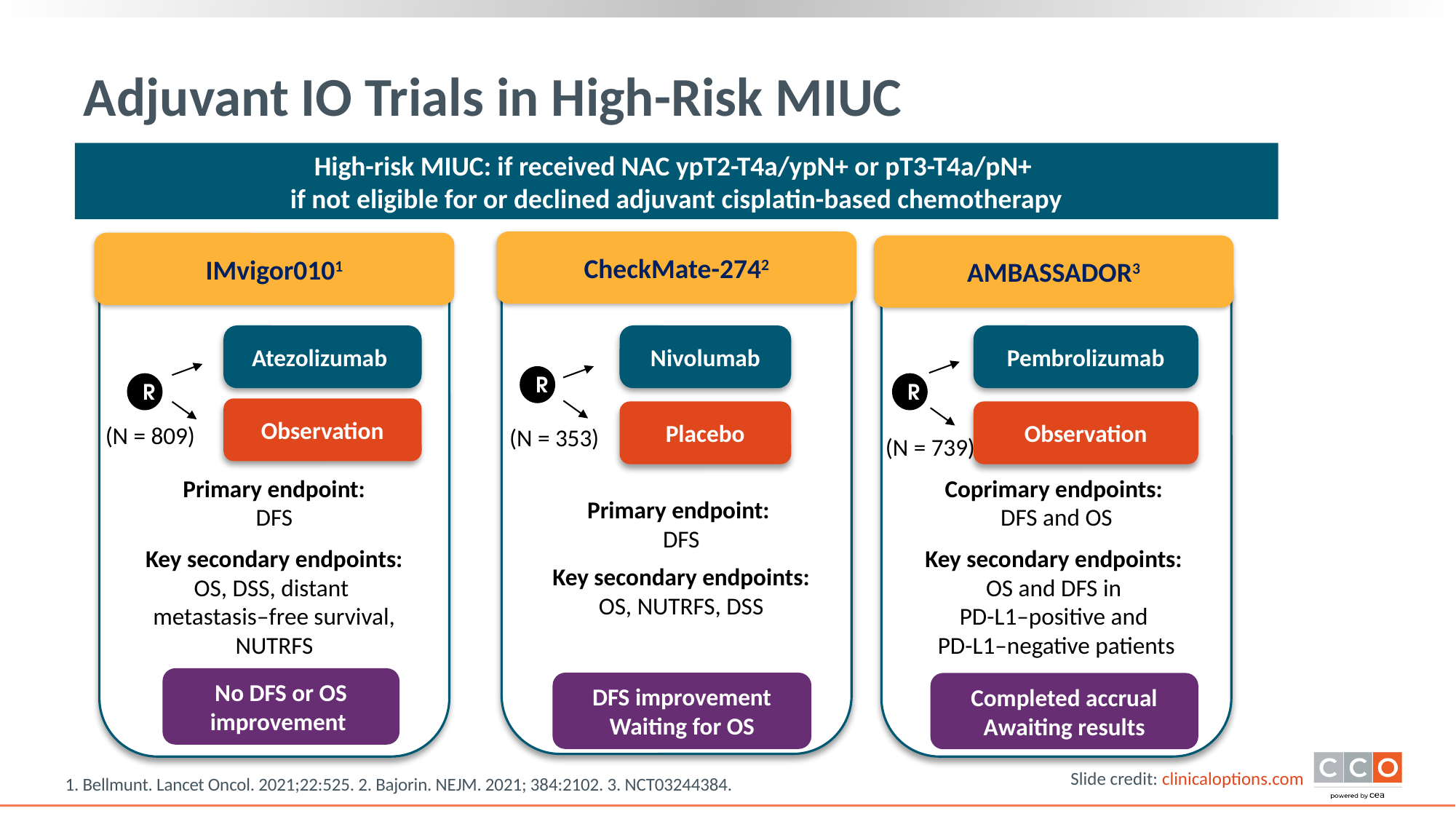

# Adjuvant IO Trials in High-Risk MIUC
High-risk MIUC: if received NAC ypT2-T4a/ypN+ or pT3-T4a/pN+
if not eligible for or declined adjuvant cisplatin-based chemotherapy
CheckMate-2742

Nivolumab
Placebo
Primary endpoint:
DFS
Key secondary endpoints:
OS, NUTRFS, DSS
IMvigor0101
N
Atezolizumab
R
Observation
Primary endpoint:
DFS
Key secondary endpoints:
OS, DSS, distant
metastasis‒free survival, NUTRFS
No DFS or OS improvement
AMBASSADOR3
Pembrolizumab
Observation
Coprimary endpoints:
DFS and OS
Key secondary endpoints:
OS and DFS in
PD-L1–positive and
PD-L1–negative patients

R
R
R
(N = 809)
(N = 353)
(N = 739)
DFS improvement
Waiting for OS
Completed accrual
Awaiting results
1. Bellmunt. Lancet Oncol. 2021;22:525. 2. Bajorin. NEJM. 2021; 384:2102. 3. NCT03244384.